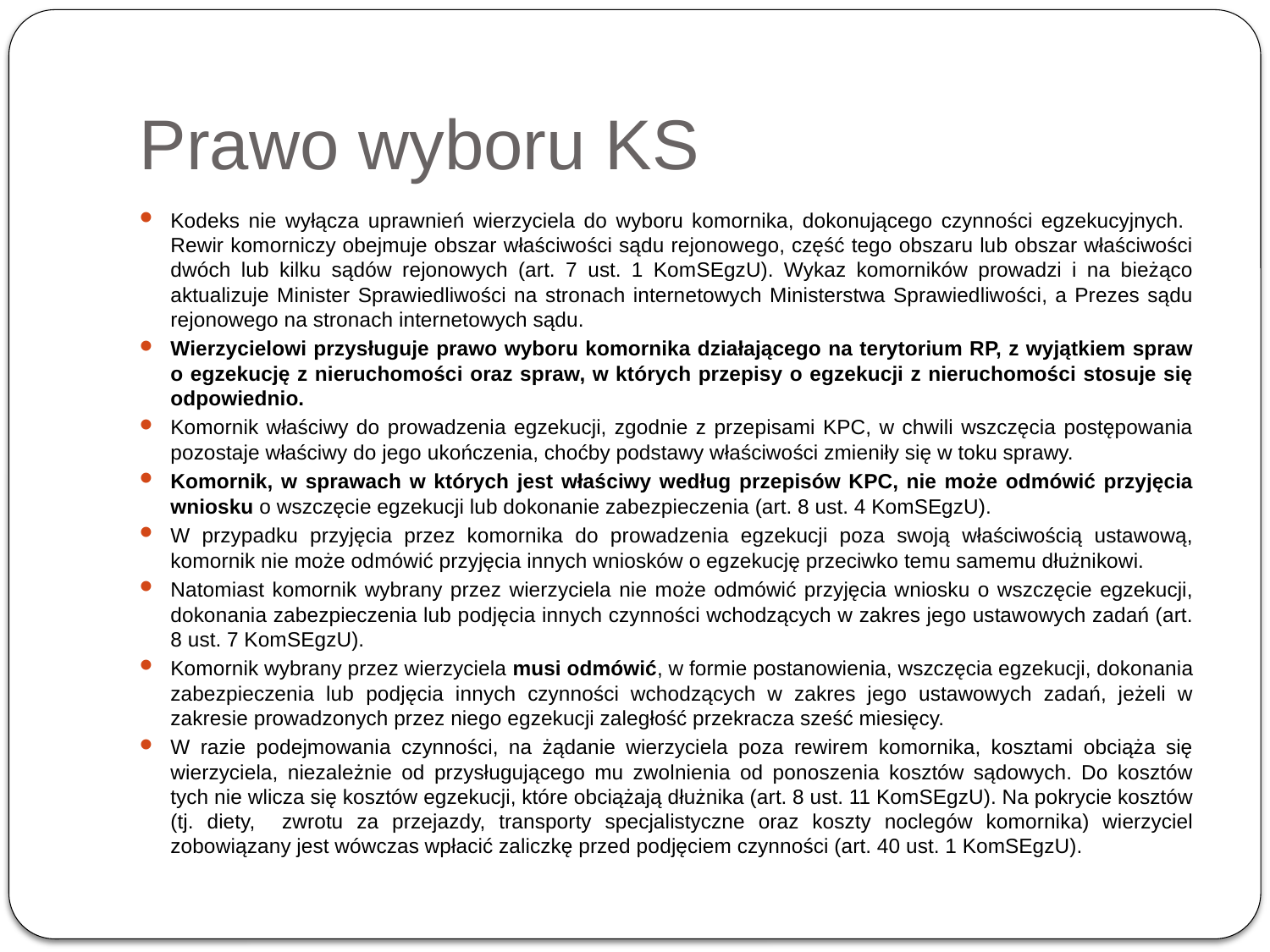

# Prawo wyboru KS
Kodeks nie wyłącza uprawnień wierzyciela do wyboru komornika, dokonującego czynności egzekucyjnych.  Rewir komorniczy obejmuje obszar właściwości sądu rejonowego, część tego obszaru lub obszar właściwości dwóch lub kilku sądów rejonowych (art. 7 ust. 1 KomSEgzU). Wykaz komorników prowadzi i na bieżąco aktualizuje Minister Sprawiedliwości na stronach internetowych Ministerstwa Sprawiedliwości, a Prezes sądu rejonowego na stronach internetowych sądu.
Wierzycielowi przysługuje prawo wyboru komornika działającego na terytorium RP, z wyjątkiem spraw o egzekucję z nieruchomości oraz spraw, w których przepisy o egzekucji z nieruchomości stosuje się odpowiednio.
Komornik właściwy do prowadzenia egzekucji, zgodnie z przepisami KPC, w chwili wszczęcia postępowania pozostaje właściwy do jego ukończenia, choćby podstawy właściwości zmieniły się w toku sprawy.
Komornik, w sprawach w których jest właściwy według przepisów KPC, nie może odmówić przyjęcia wniosku o wszczęcie egzekucji lub dokonanie zabezpieczenia (art. 8 ust. 4 KomSEgzU).
W przypadku przyjęcia przez komornika do prowadzenia egzekucji poza swoją właściwością ustawową, komornik nie może odmówić przyjęcia innych wniosków o egzekucję przeciwko temu samemu dłużnikowi.
Natomiast komornik wybrany przez wierzyciela nie może odmówić przyjęcia wniosku o wszczęcie egzekucji, dokonania zabezpieczenia lub podjęcia innych czynności wchodzących w zakres jego ustawowych zadań (art. 8 ust. 7 KomSEgzU).
Komornik wybrany przez wierzyciela musi odmówić, w formie postanowienia, wszczęcia egzekucji, dokonania zabezpieczenia lub podjęcia innych czynności wchodzących w zakres jego ustawowych zadań, jeżeli w zakresie prowadzonych przez niego egzekucji zaległość przekracza sześć miesięcy.
W razie podejmowania czynności, na żądanie wierzyciela poza rewirem komornika, kosztami obciąża się wierzyciela, niezależnie od przysługującego mu zwolnienia od ponoszenia kosztów sądowych. Do kosztów tych nie wlicza się kosztów egzekucji, które obciążają dłużnika (art. 8 ust. 11 KomSEgzU). Na pokrycie kosztów (tj. diety,  zwrotu za przejazdy, transporty specjalistyczne oraz koszty noclegów komornika) wierzyciel zobowiązany jest wówczas wpłacić zaliczkę przed podjęciem czynności (art. 40 ust. 1 KomSEgzU).